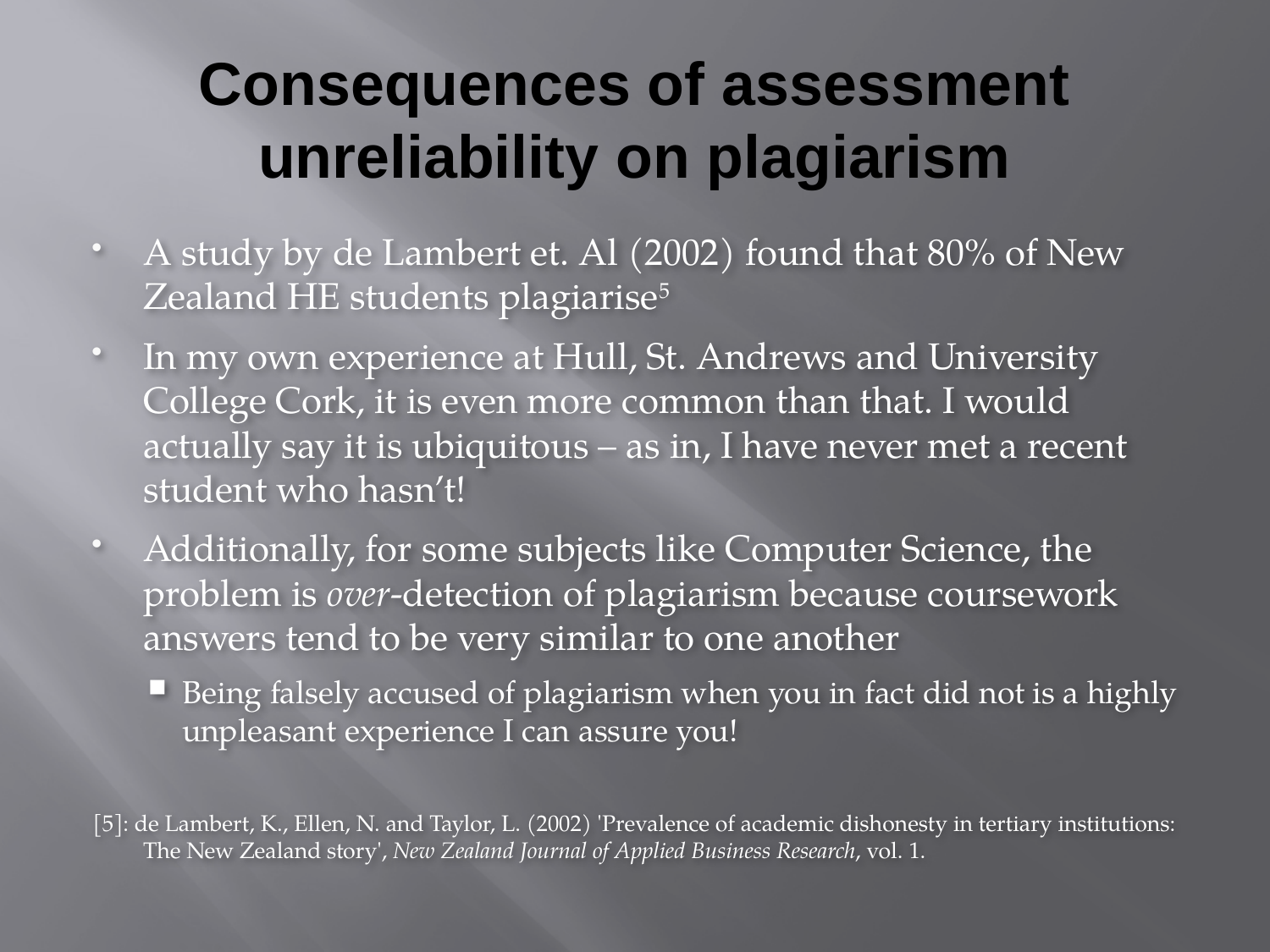

# Consequences of assessment unreliability on plagiarism
A study by de Lambert et. Al (2002) found that 80% of New Zealand HE students plagiarise5
In my own experience at Hull, St. Andrews and University College Cork, it is even more common than that. I would actually say it is ubiquitous – as in, I have never met a recent student who hasn’t!
Additionally, for some subjects like Computer Science, the problem is over-detection of plagiarism because coursework answers tend to be very similar to one another
Being falsely accused of plagiarism when you in fact did not is a highly unpleasant experience I can assure you!

[5]: de Lambert, K., Ellen, N. and Taylor, L. (2002) 'Prevalence of academic dishonesty in tertiary institutions: The New Zealand story', New Zealand Journal of Applied Business Research, vol. 1.